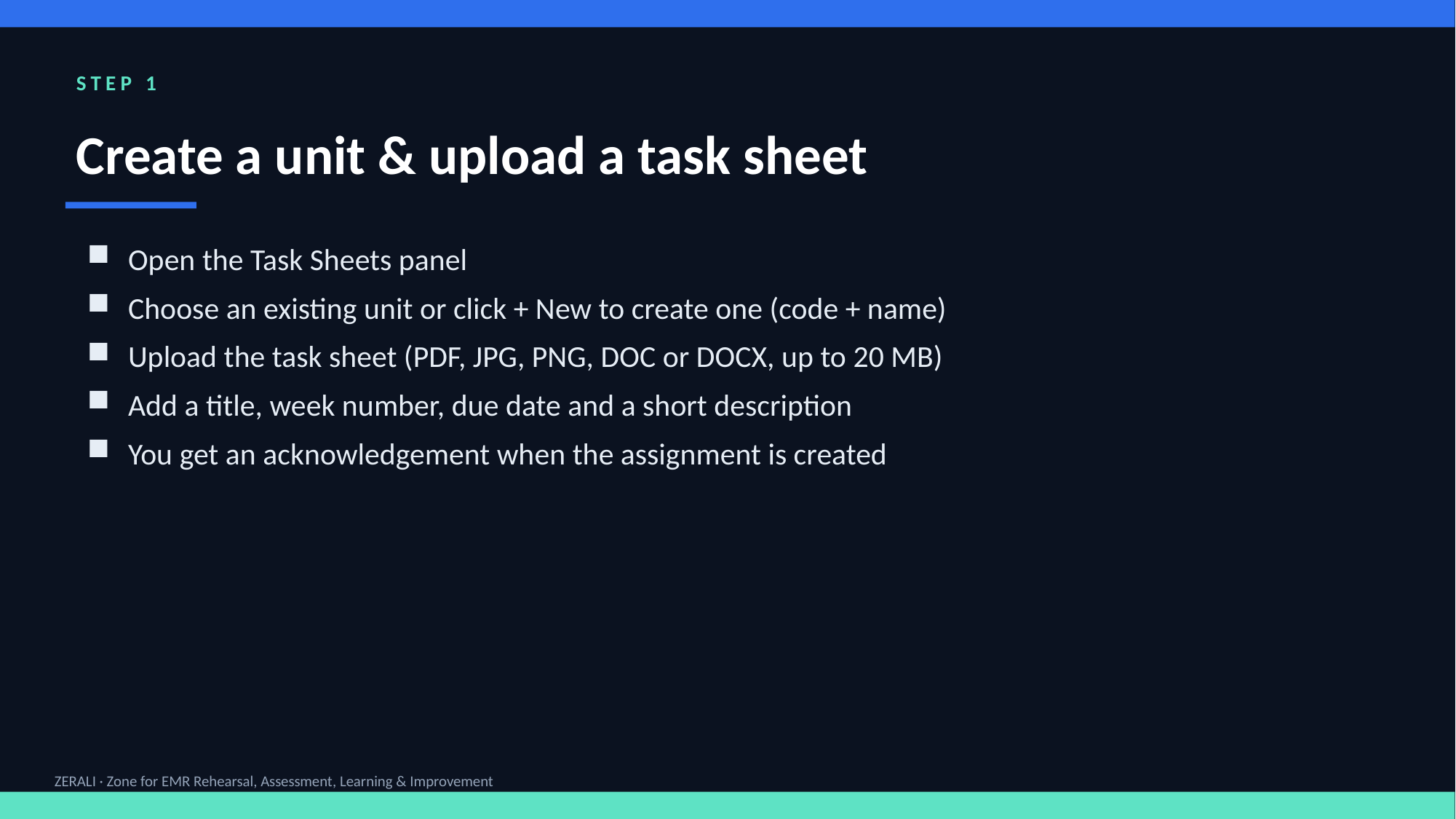

STEP 1
Create a unit & upload a task sheet

Open the Task Sheets panel
Choose an existing unit or click + New to create one (code + name)
Upload the task sheet (PDF, JPG, PNG, DOC or DOCX, up to 20 MB)
Add a title, week number, due date and a short description
You get an acknowledgement when the assignment is created
ZERALI · Zone for EMR Rehearsal, Assessment, Learning & Improvement